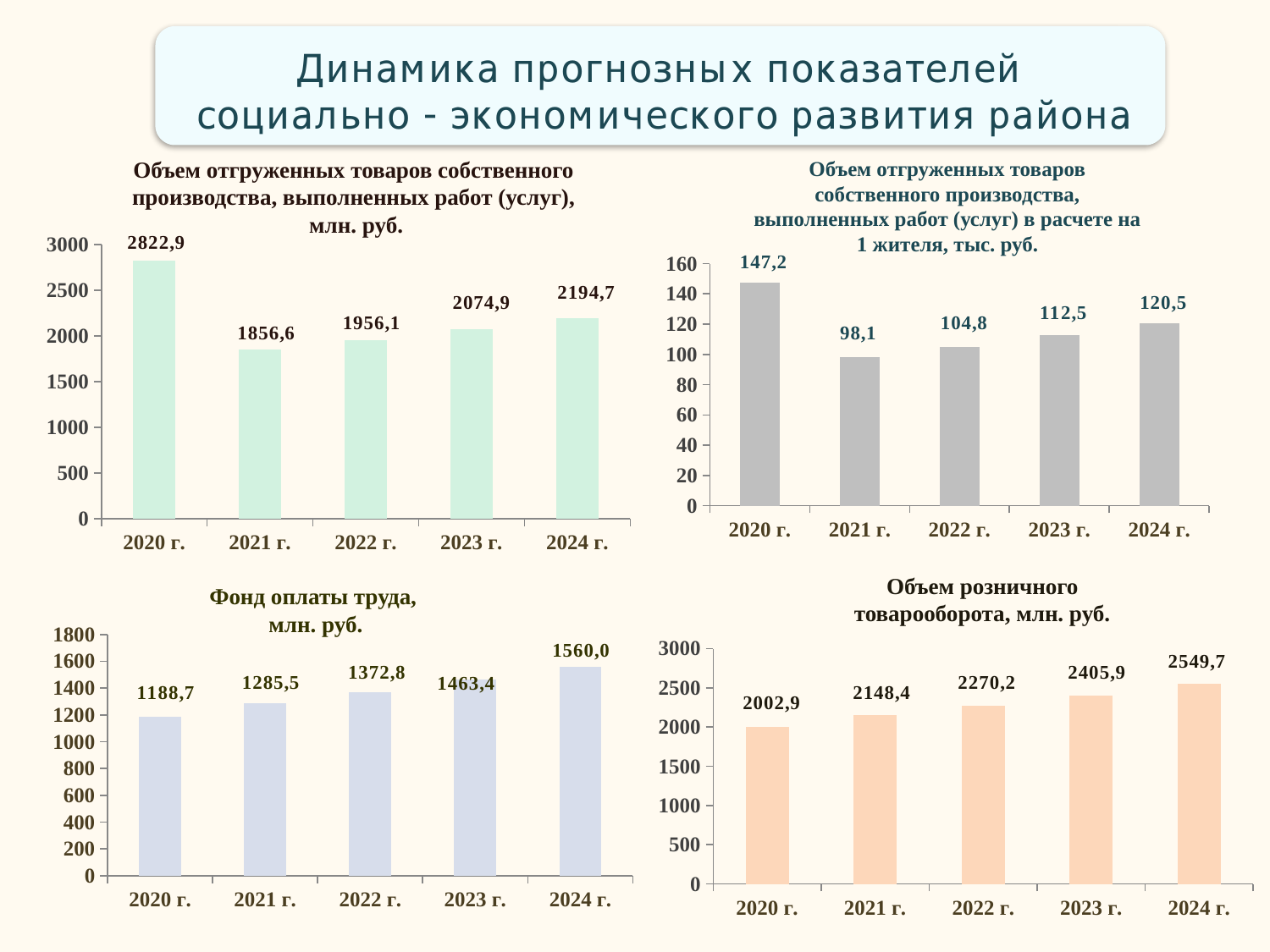

Динамика прогнозных показателей
 социально - экономического развития района

Объем отгруженных товаров собственного производства, выполненных работ (услуг),
 млн. руб.
Объем отгруженных товаров собственного производства, выполненных работ (услуг) в расчете на 1 жителя, тыс. руб.

### Chart

| Category | Ряд 1 |
|---|---|
| 2020 г. | 2822.9 |
| 2021 г. | 1856.6 |
| 2022 г. | 1956.1 |
| 2023 г. | 2074.9 |
| 2024 г. | 2194.7 |

### Chart

| Category | Ряд 1 |
|---|---|
| 2020 г. | 147.2 |
| 2021 г. | 98.1 |
| 2022 г. | 104.8 |
| 2023 г. | 112.5 |
| 2024 г. | 120.5 |
Объем розничного товарооборота, млн. руб.
Фонд оплаты труда,
млн. руб.

### Chart

| Category | Ряд 1 |
|---|---|
| 2020 г. | 1188.7 |
| 2021 г. | 1285.5 |
| 2022 г. | 1372.8 |
| 2023 г. | 1463.4 |
| 2024 г. | 1560.0 |

### Chart

| Category | Ряд 1 |
|---|---|
| 2020 г. | 2002.9 |
| 2021 г. | 2148.4 |
| 2022 г. | 2270.2 |
| 2023 г. | 2405.9 |
| 2024 г. | 2549.7 |